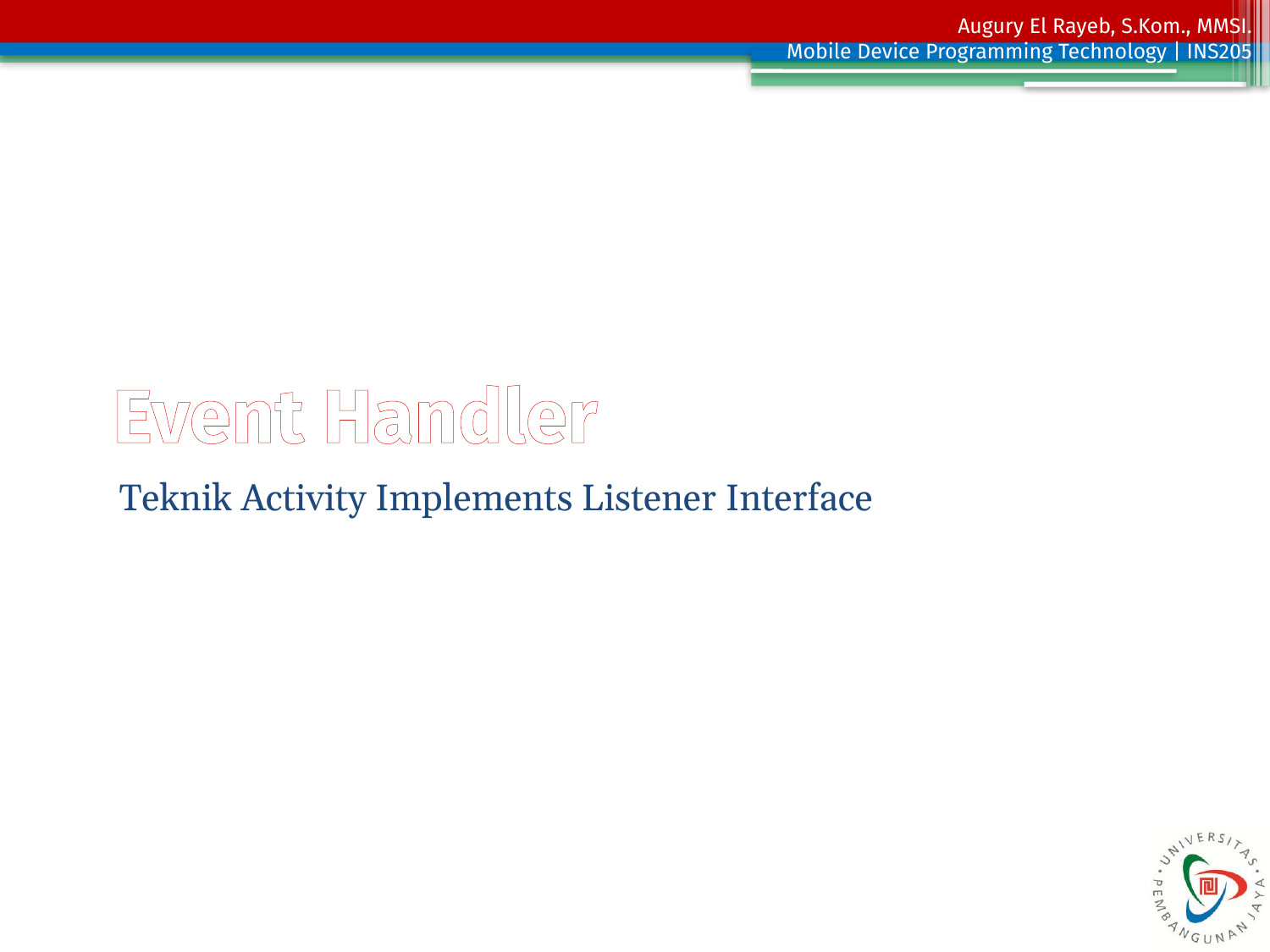

# Event Handler
Teknik Activity Implements Listener Interface